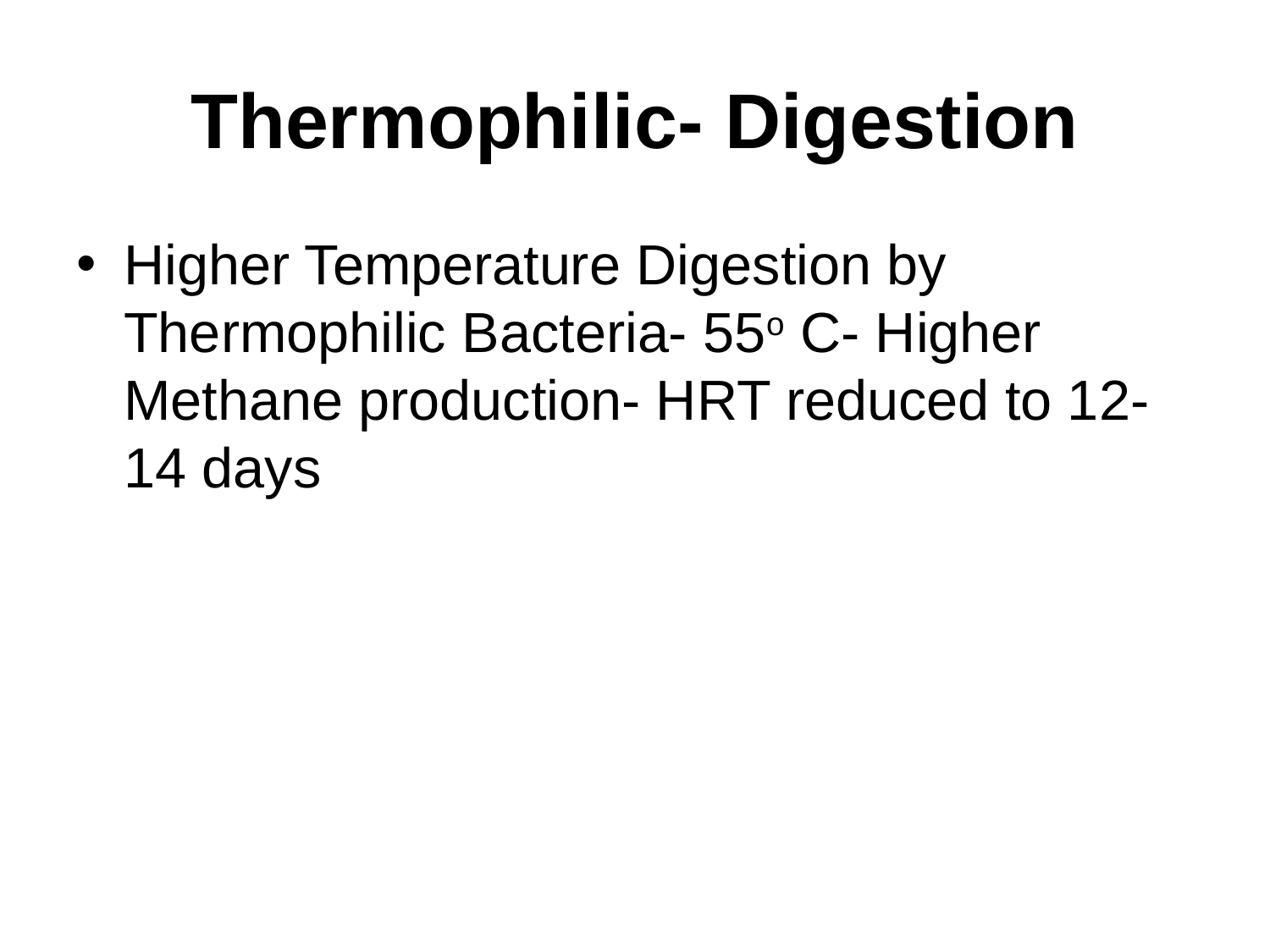

# Thermophilic- Digestion
Higher Temperature Digestion by Thermophilic Bacteria- 55o C- Higher Methane production- HRT reduced to 12-14 days